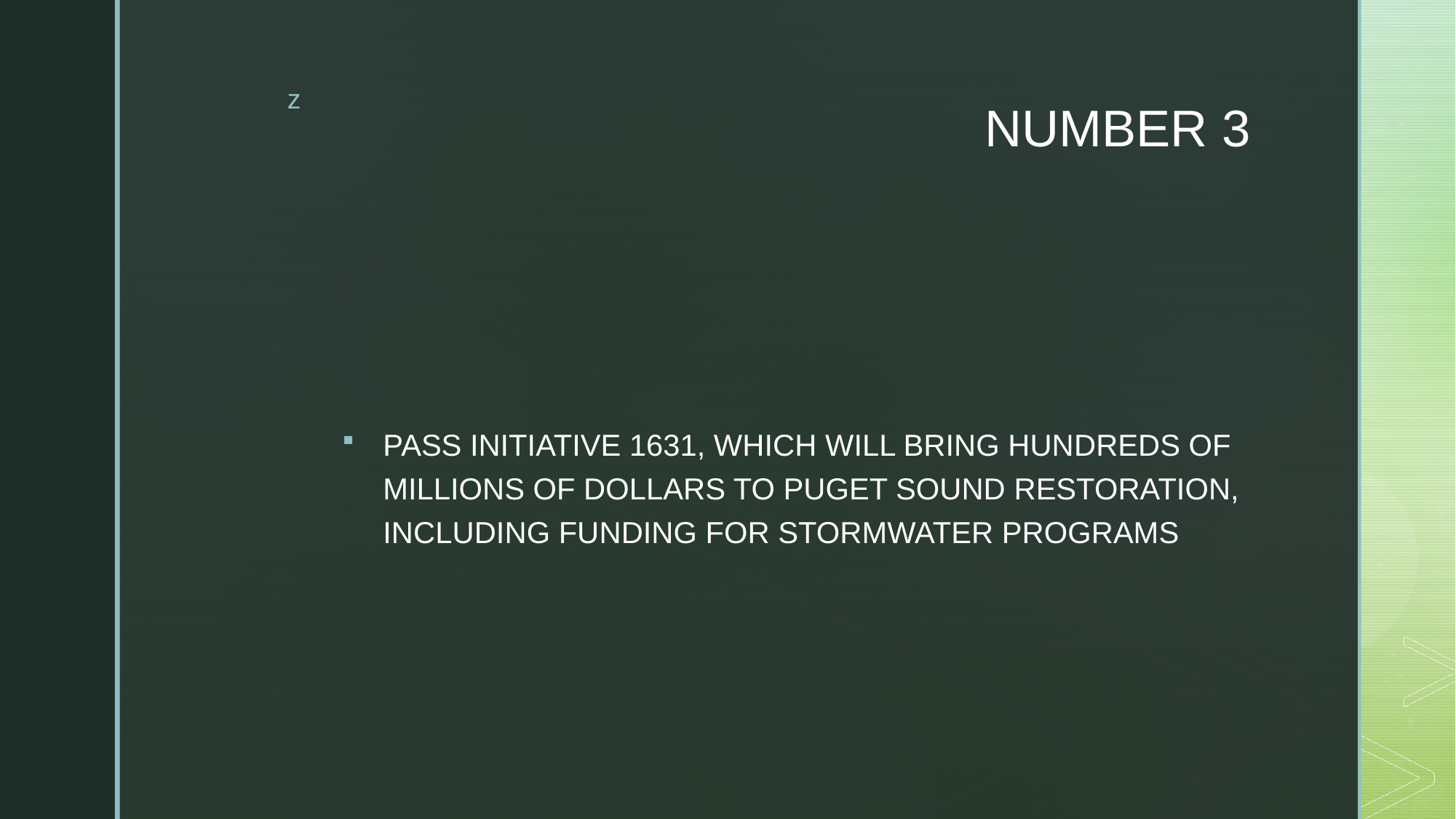

# NUMBER 3
PASS INITIATIVE 1631, WHICH WILL BRING HUNDREDS OF MILLIONS OF DOLLARS TO PUGET SOUND RESTORATION, INCLUDING FUNDING FOR STORMWATER PROGRAMS